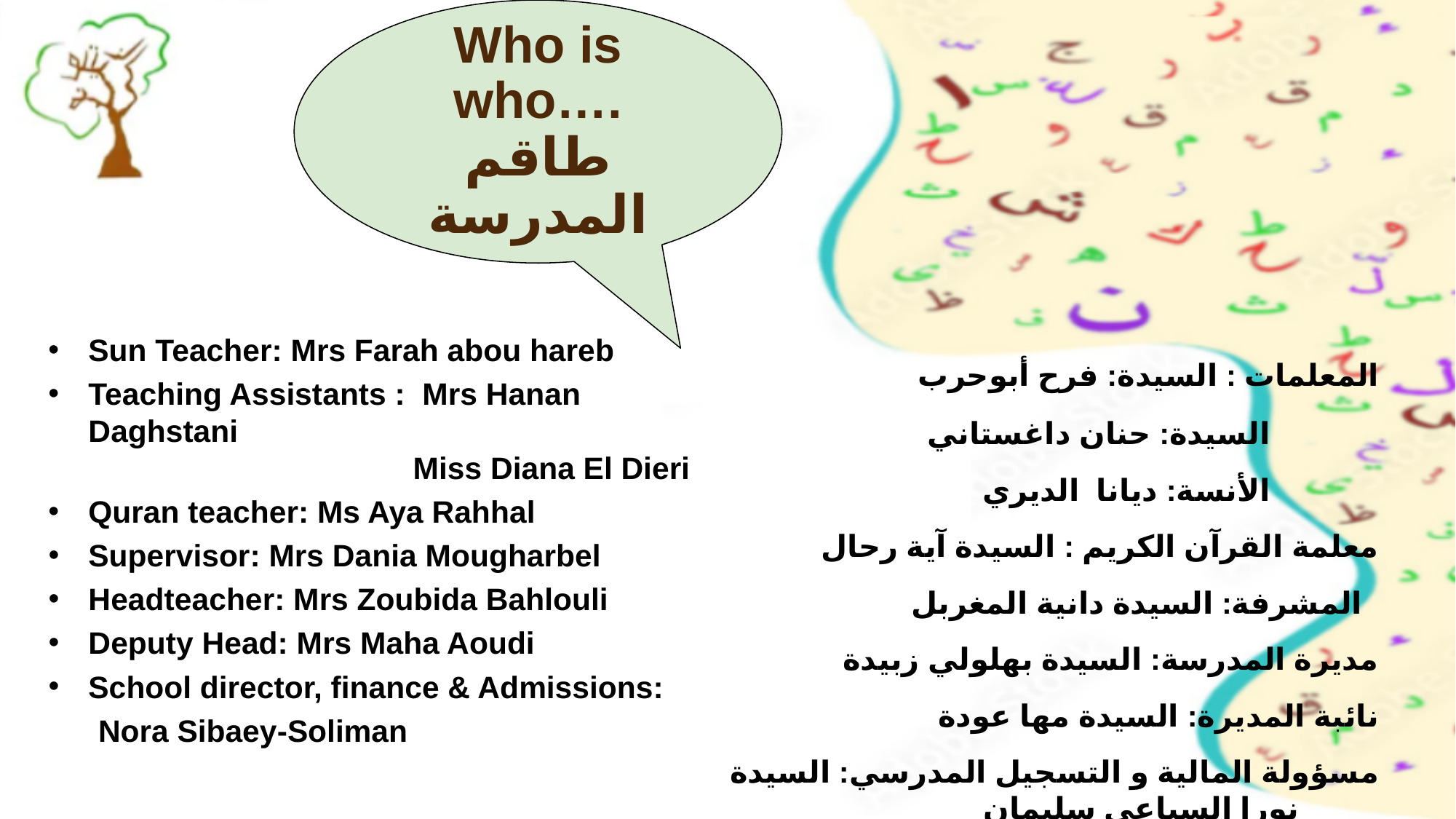

Who is who….
طاقم المدرسة

  المعلمات : السيدة: فرح أبوحرب
             السيدة: حنان داغستاني
             الأنسة: ديانا  الديري
معلمة القرآن الكريم : السيدة آية رحال
المشرفة: السيدة دانية المغربل
مديرة المدرسة: السيدة بهلولي زبيدة
نائبة المديرة: السيدة مها عودة
مسؤولة المالية و التسجيل المدرسي: السيدة نورا السباعي سليمان

Sun Teacher: Mrs Farah abou hareb
Teaching Assistants :  Mrs Hanan Daghstani
                                      Miss Diana El Dieri
Quran teacher: Ms Aya Rahhal
Supervisor: Mrs Dania Mougharbel
Headteacher: Mrs Zoubida Bahlouli
Deputy Head: Mrs Maha Aoudi
School director, finance & Admissions:
      Nora Sibaey-Soliman